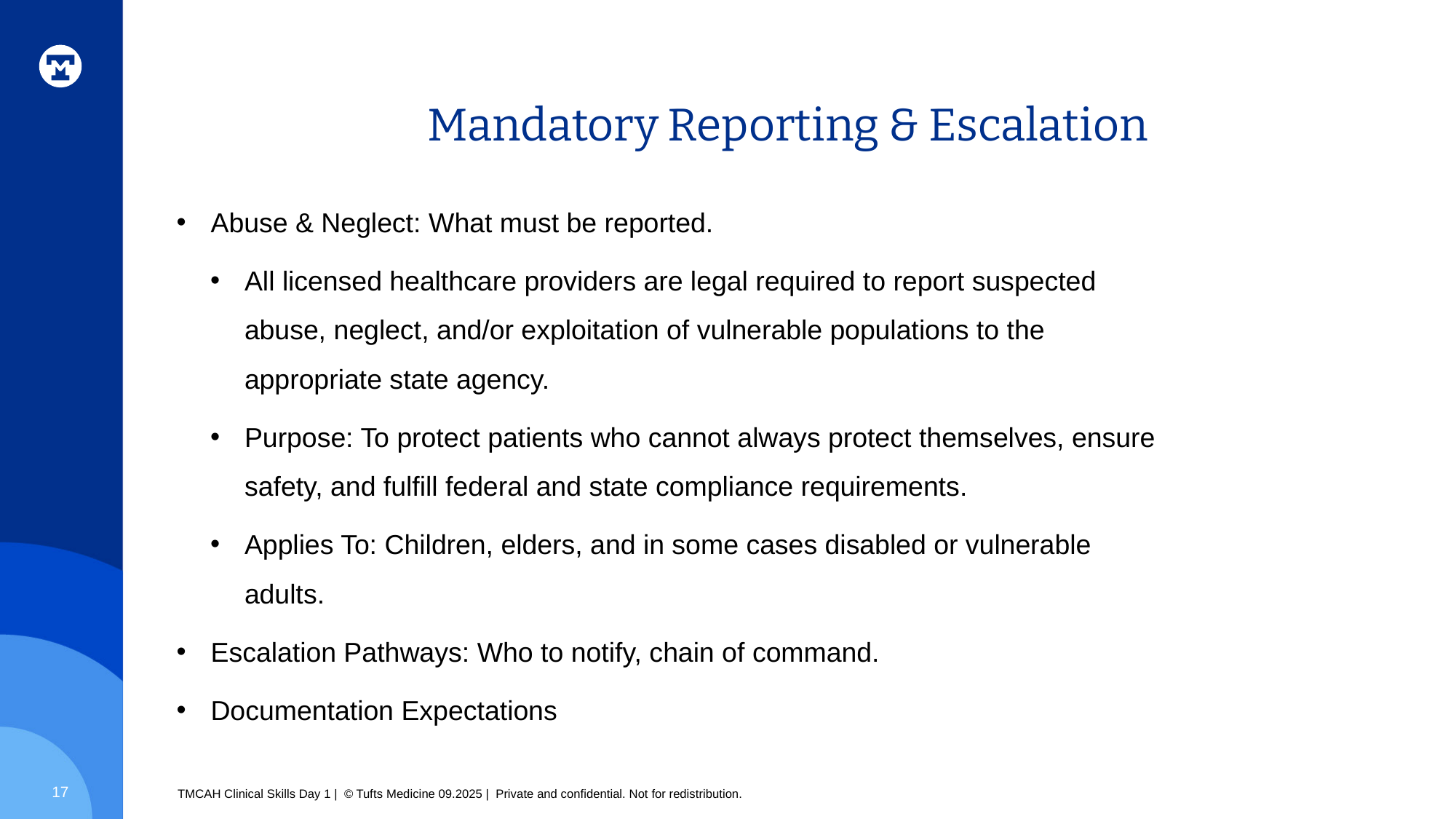

# Mandatory Reporting & Escalation
Abuse & Neglect: What must be reported.
All licensed healthcare providers are legal required to report suspected abuse, neglect, and/or exploitation of vulnerable populations to the appropriate state agency.
Purpose: To protect patients who cannot always protect themselves, ensure safety, and fulfill federal and state compliance requirements.
Applies To: Children, elders, and in some cases disabled or vulnerable adults.
Escalation Pathways: Who to notify, chain of command.
Documentation Expectations
17
TMCAH Clinical Skills Day 1 |  © Tufts Medicine 09.2025 |  Private and confidential. Not for redistribution.